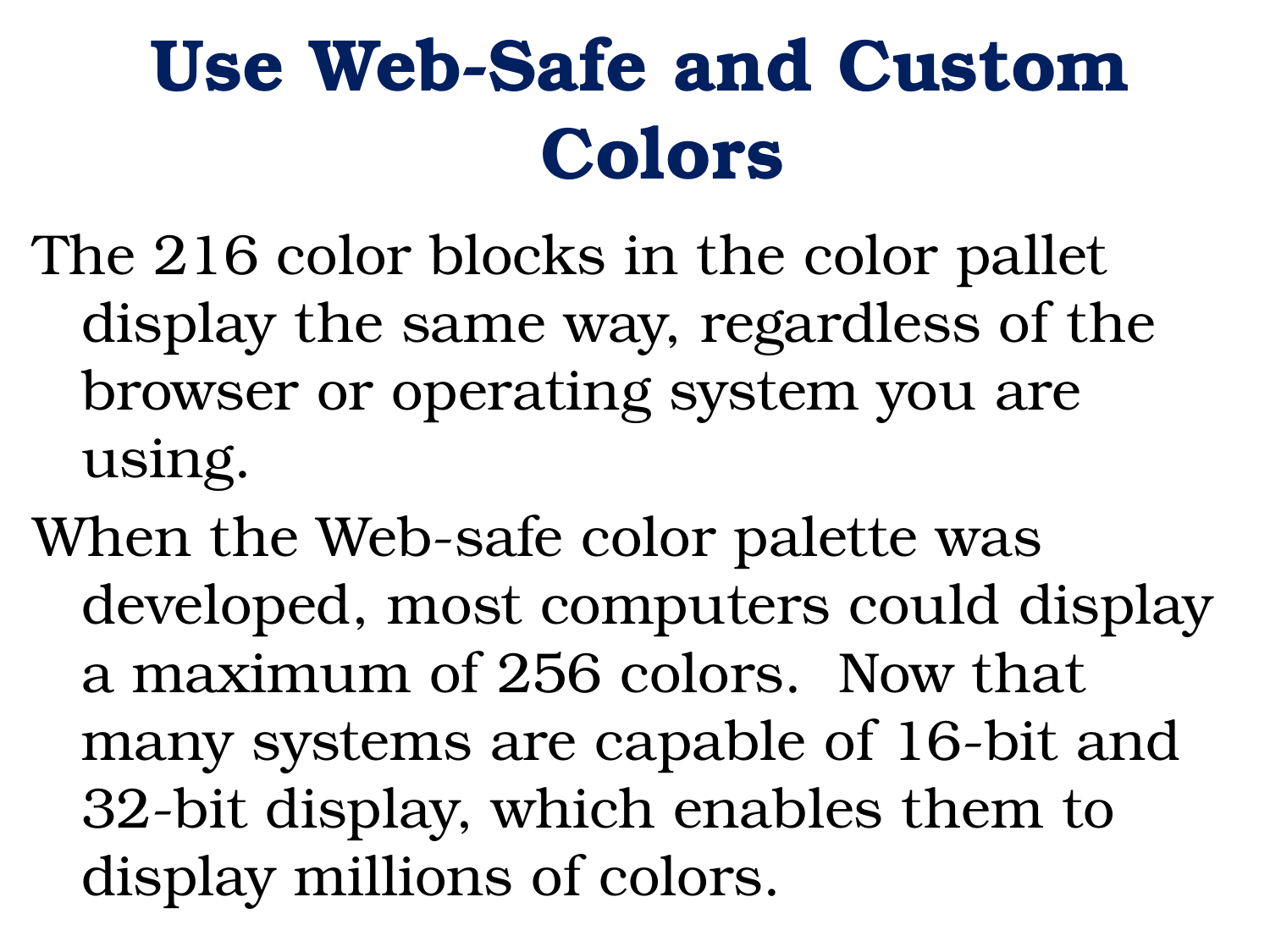

# Use Web-Safe and Custom Colors
The 216 color blocks in the color pallet display the same way, regardless of the browser or operating system you are using.
When the Web-safe color palette was developed, most computers could display a maximum of 256 colors.  Now that many systems are capable of 16-bit and 32-bit display, which enables them to display millions of colors.